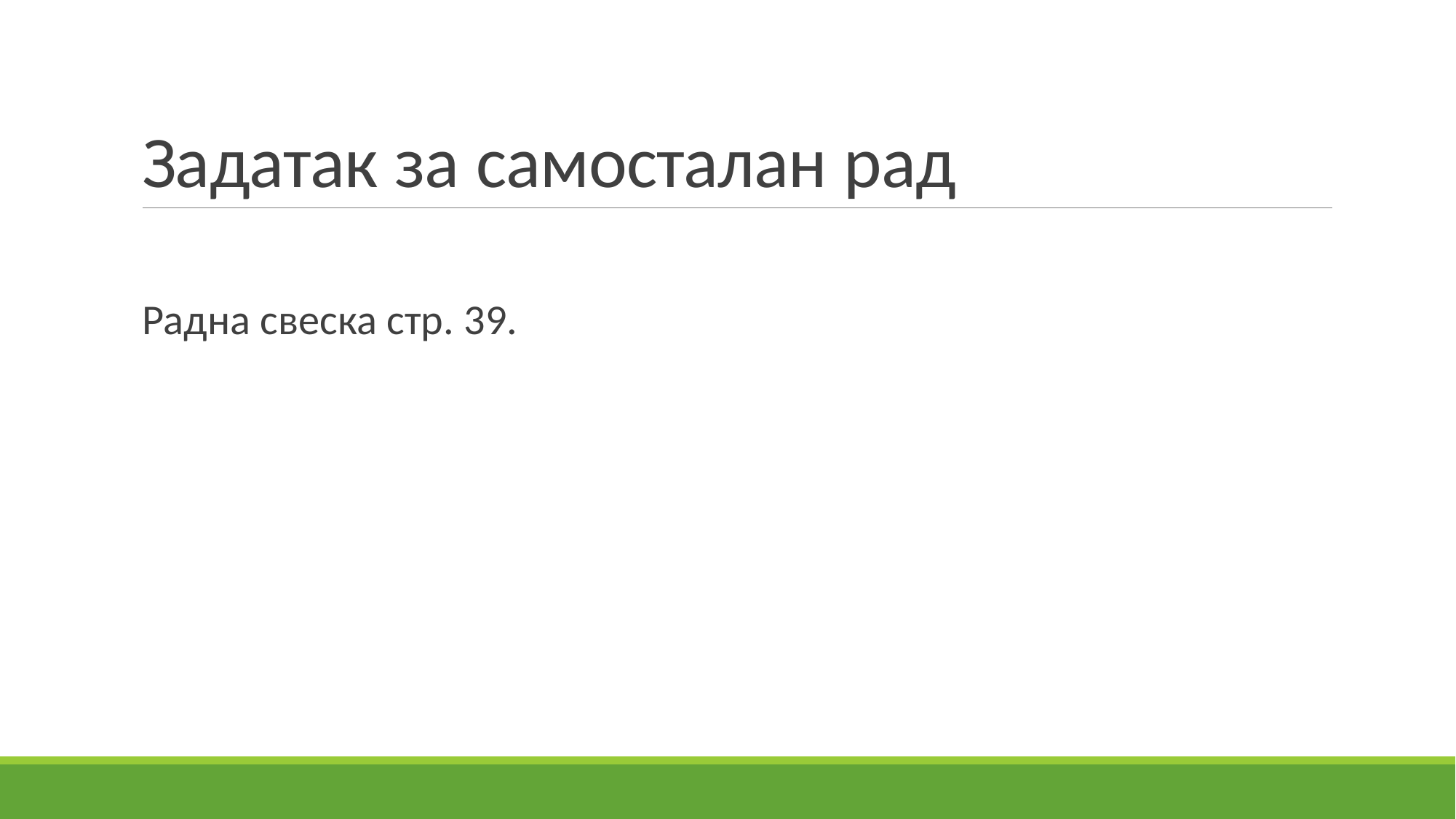

# Задатак за самосталан рад

Радна свеска стр. 39.